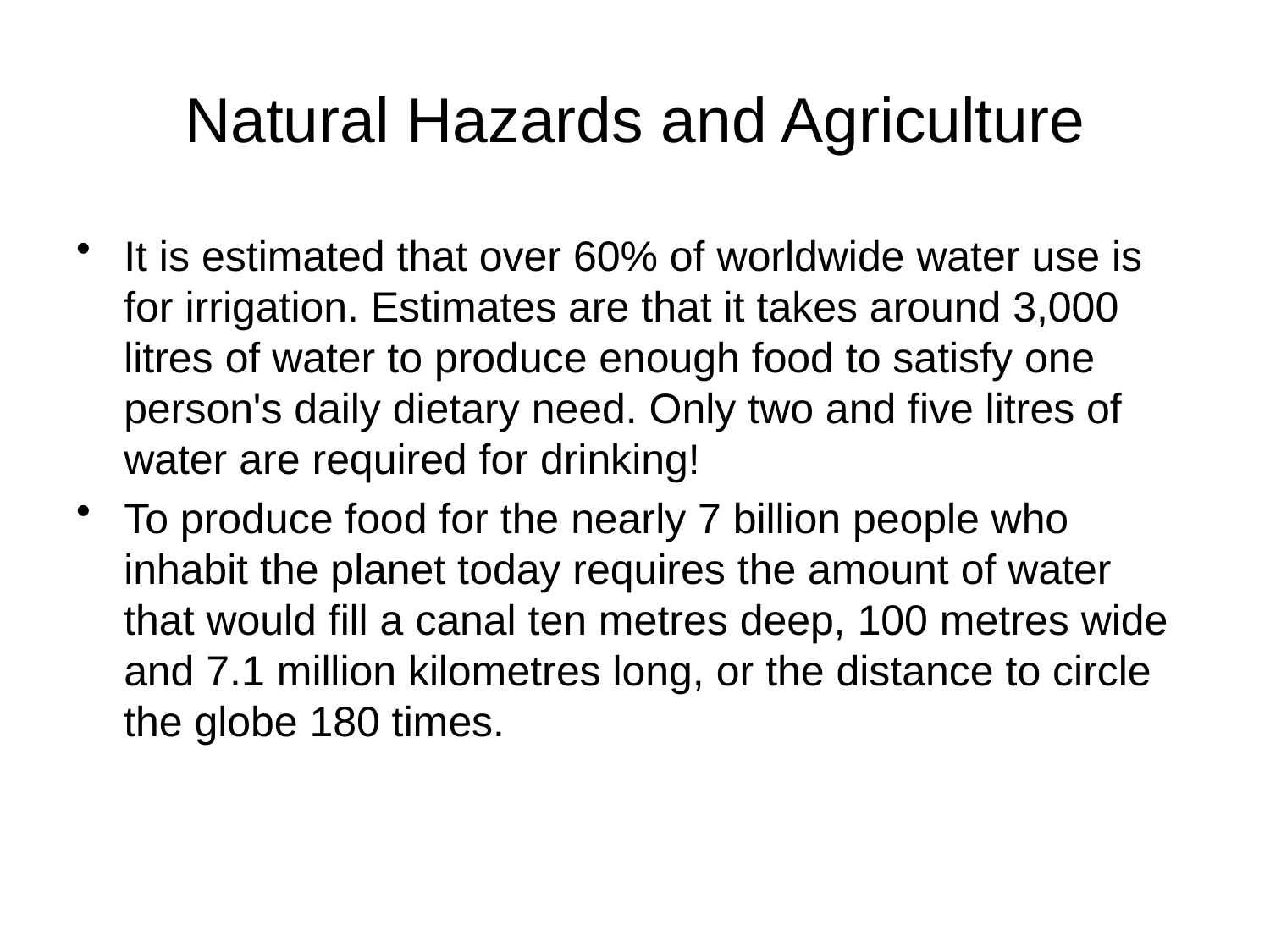

# Natural Hazards and Agriculture
It is estimated that over 60% of worldwide water use is for irrigation. Estimates are that it takes around 3,000 litres of water to produce enough food to satisfy one person's daily dietary need. Only two and five litres of water are required for drinking!
To produce food for the nearly 7 billion people who inhabit the planet today requires the amount of water that would fill a canal ten metres deep, 100 metres wide and 7.1 million kilometres long, or the distance to circle the globe 180 times.